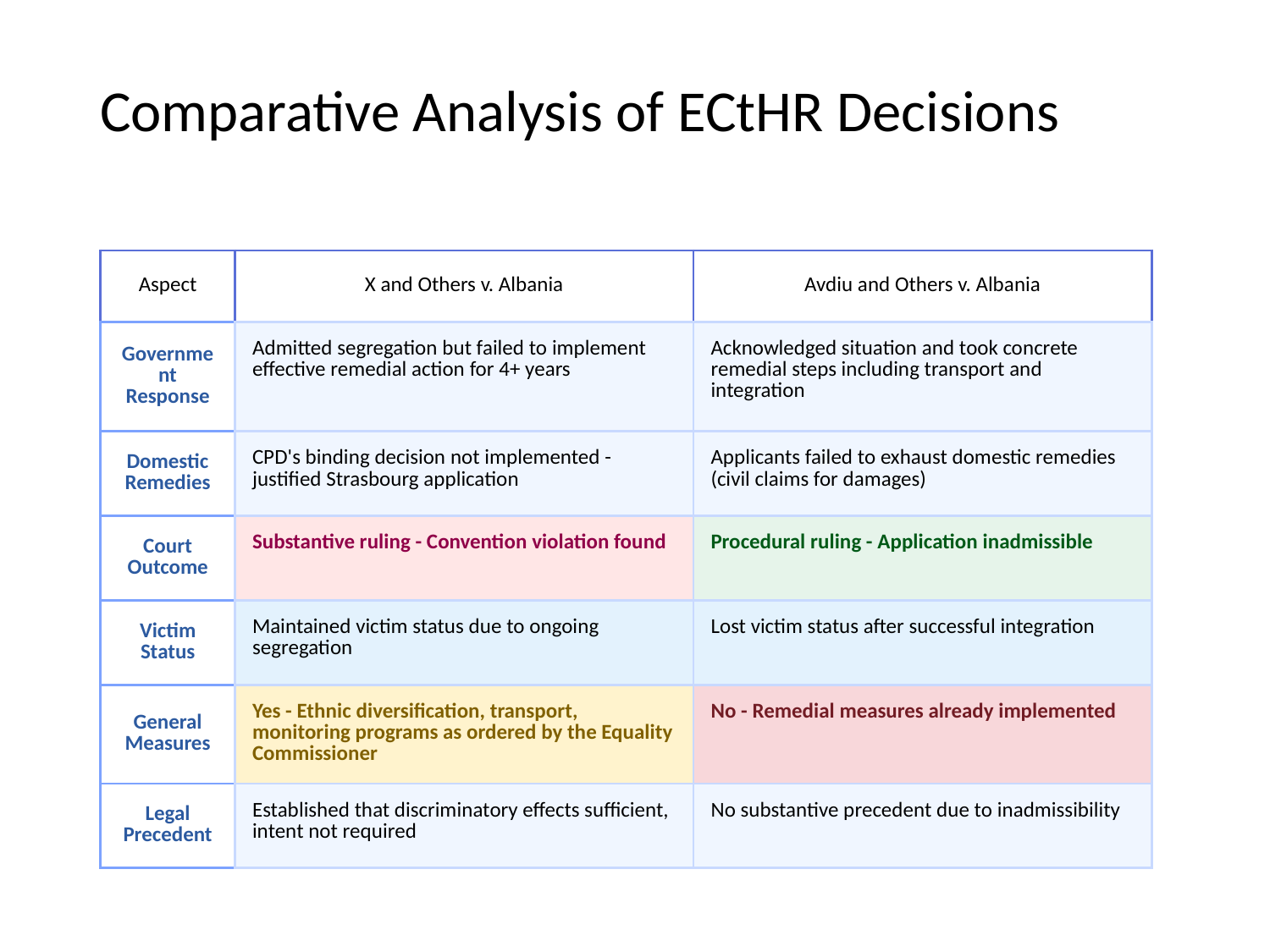

# Comparative Analysis of ECtHR Decisions
| Aspect | X and Others v. Albania | Avdiu and Others v. Albania |
| --- | --- | --- |
| Government Response | Admitted segregation but failed to implement effective remedial action for 4+ years | Acknowledged situation and took concrete remedial steps including transport and integration |
| Domestic Remedies | CPD's binding decision not implemented - justified Strasbourg application | Applicants failed to exhaust domestic remedies (civil claims for damages) |
| Court Outcome | Substantive ruling - Convention violation found | Procedural ruling - Application inadmissible |
| Victim Status | Maintained victim status due to ongoing segregation | Lost victim status after successful integration |
| General Measures | Yes - Ethnic diversification, transport, monitoring programs as ordered by the Equality Commissioner | No - Remedial measures already implemented |
| Legal Precedent | Established that discriminatory effects sufficient, intent not required | No substantive precedent due to inadmissibility |